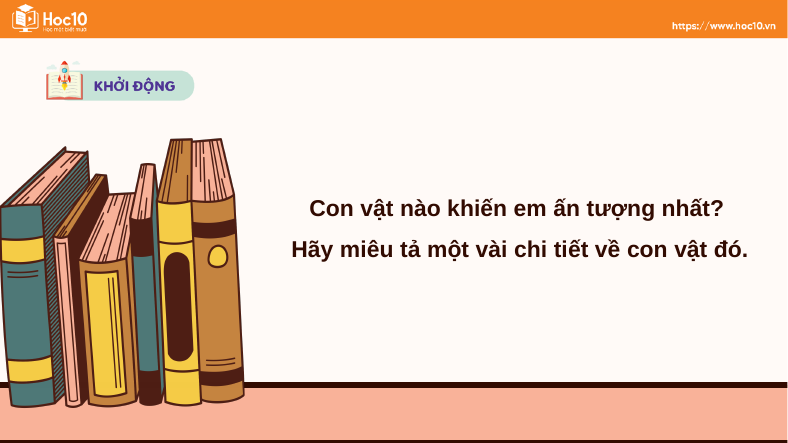

Con vật nào khiến em ấn tượng nhất?
Hãy miêu tả một vài chi tiết về con vật đó.